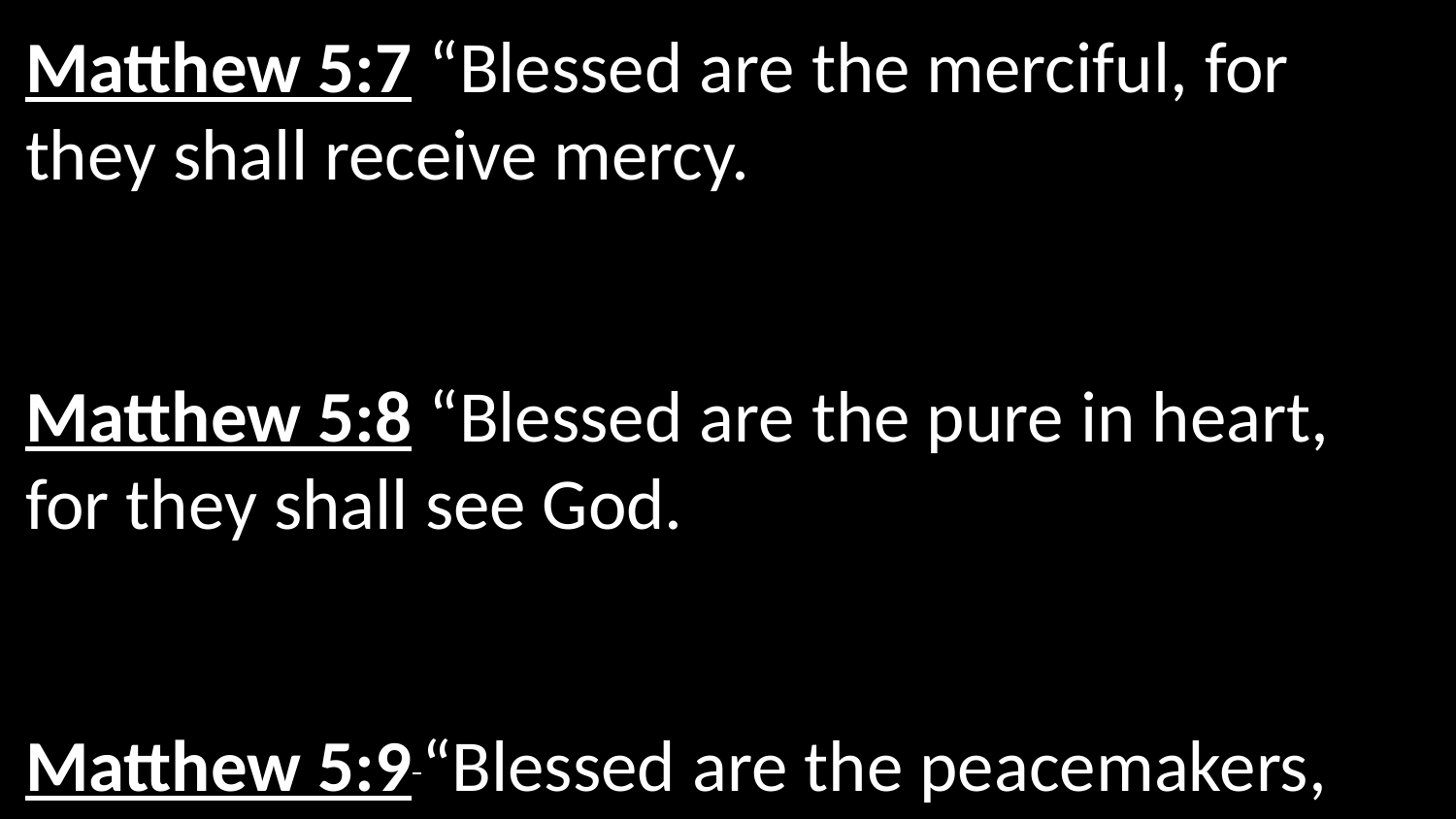

Matthew 5:7 “Blessed are the merciful, for they shall receive mercy.

Matthew 5:8 “Blessed are the pure in heart, for they shall see God.

Matthew 5:9 “Blessed are the peacemakers, for they shall be called sons of God.